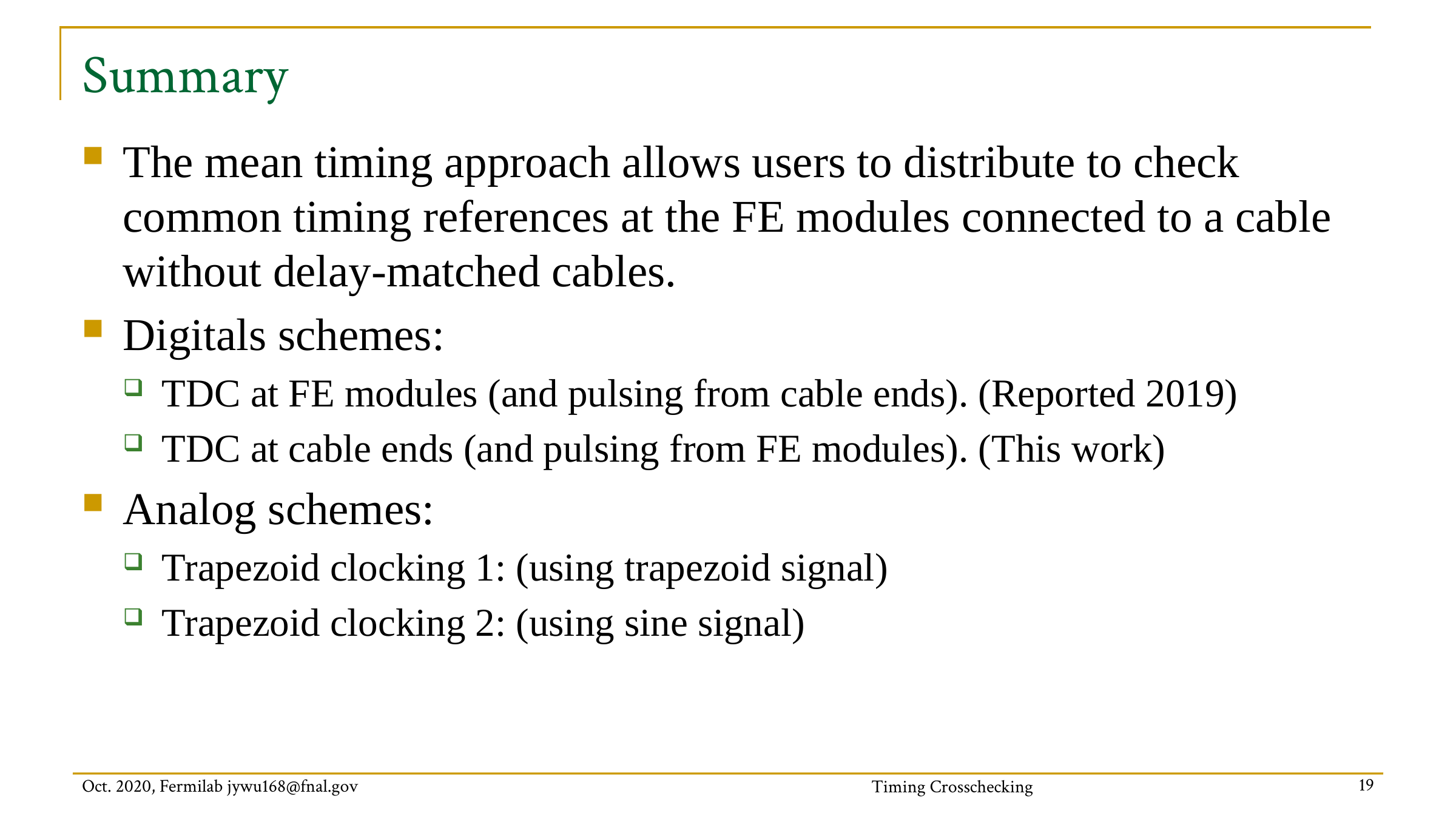

# Summary
The mean timing approach allows users to distribute to check common timing references at the FE modules connected to a cable without delay-matched cables.
Digitals schemes:
TDC at FE modules (and pulsing from cable ends). (Reported 2019)
TDC at cable ends (and pulsing from FE modules). (This work)
Analog schemes:
Trapezoid clocking 1: (using trapezoid signal)
Trapezoid clocking 2: (using sine signal)
Timing Crosschecking
Oct. 2020, Fermilab jywu168@fnal.gov
19